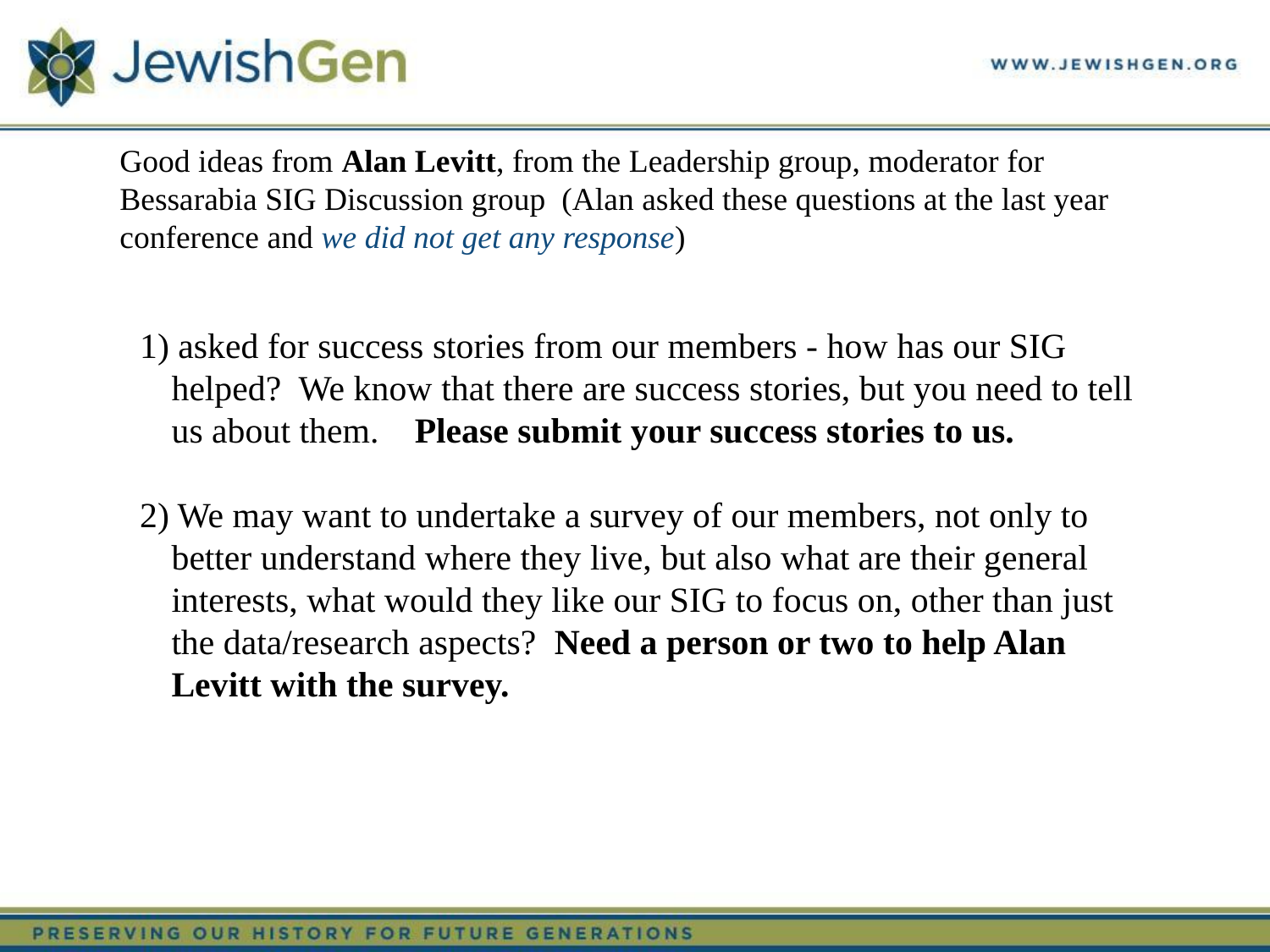

Good ideas from Alan Levitt, from the Leadership group, moderator for Bessarabia SIG Discussion group  (Alan asked these questions at the last year conference and we did not get any response)
1) asked for success stories from our members - how has our SIG helped?  We know that there are success stories, but you need to tell us about them.    Please submit your success stories to us.

2) We may want to undertake a survey of our members, not only to better understand where they live, but also what are their general interests, what would they like our SIG to focus on, other than just the data/research aspects?  Need a person or two to help Alan Levitt with the survey.